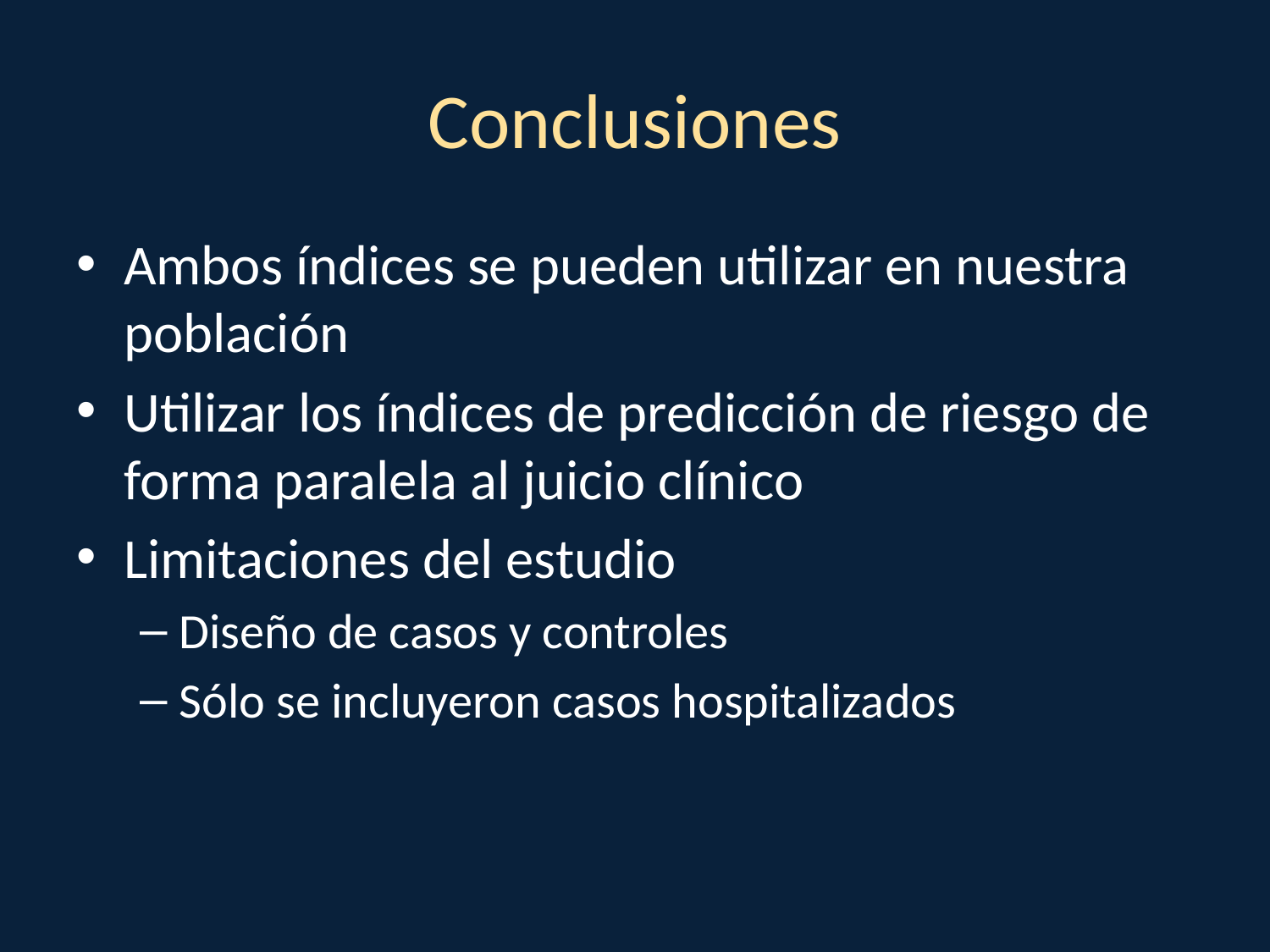

# Conclusiones
Ambos índices se pueden utilizar en nuestra población
Utilizar los índices de predicción de riesgo de forma paralela al juicio clínico
Limitaciones del estudio
Diseño de casos y controles
Sólo se incluyeron casos hospitalizados